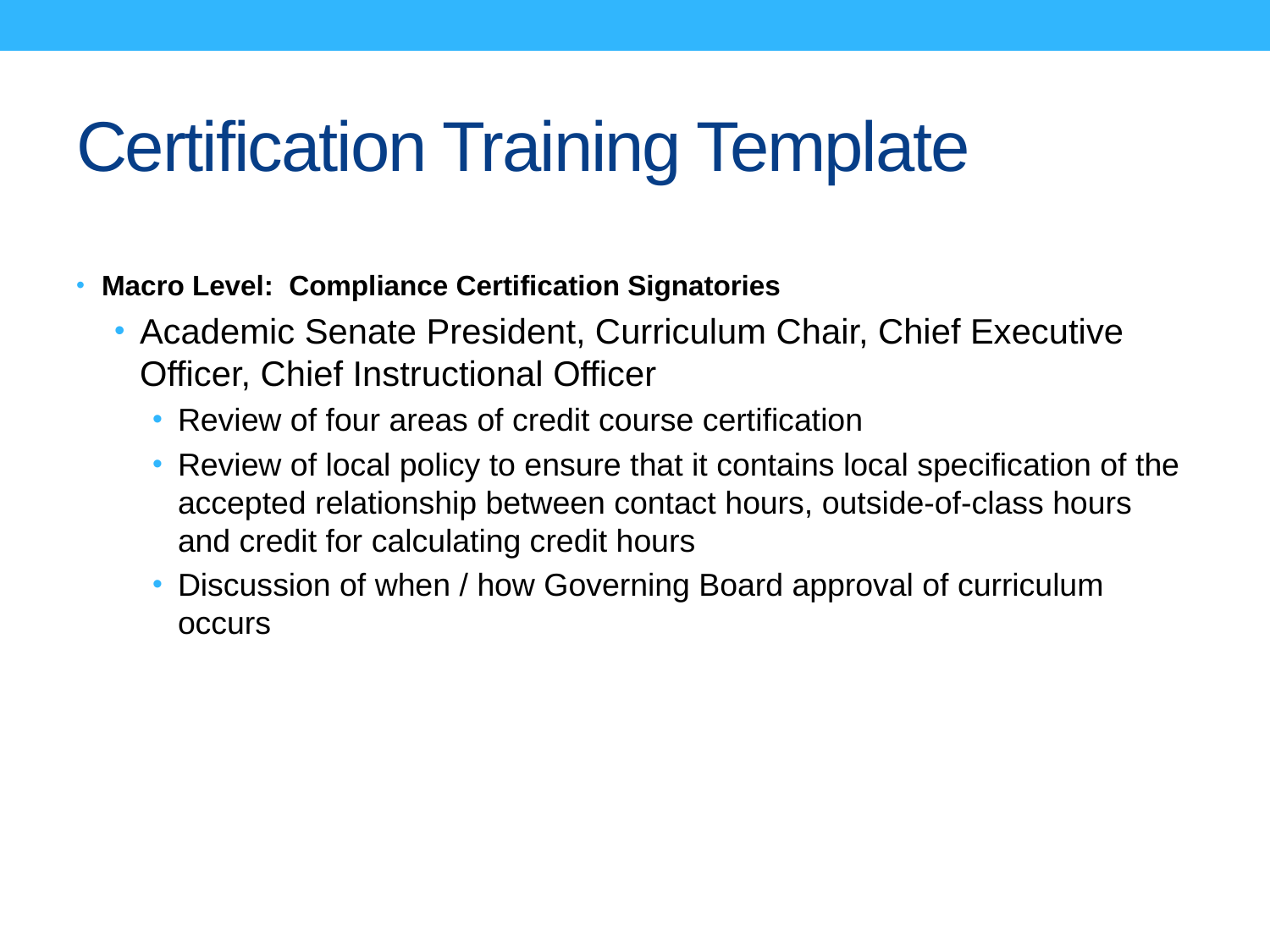

# Certification Training Template

Macro Level:  Compliance Certification Signatories
Academic Senate President, Curriculum Chair, Chief Executive Officer, Chief Instructional Officer
Review of four areas of credit course certification
Review of local policy to ensure that it contains local specification of the accepted relationship between contact hours, outside-of-class hours and credit for calculating credit hours
Discussion of when / how Governing Board approval of curriculum occurs